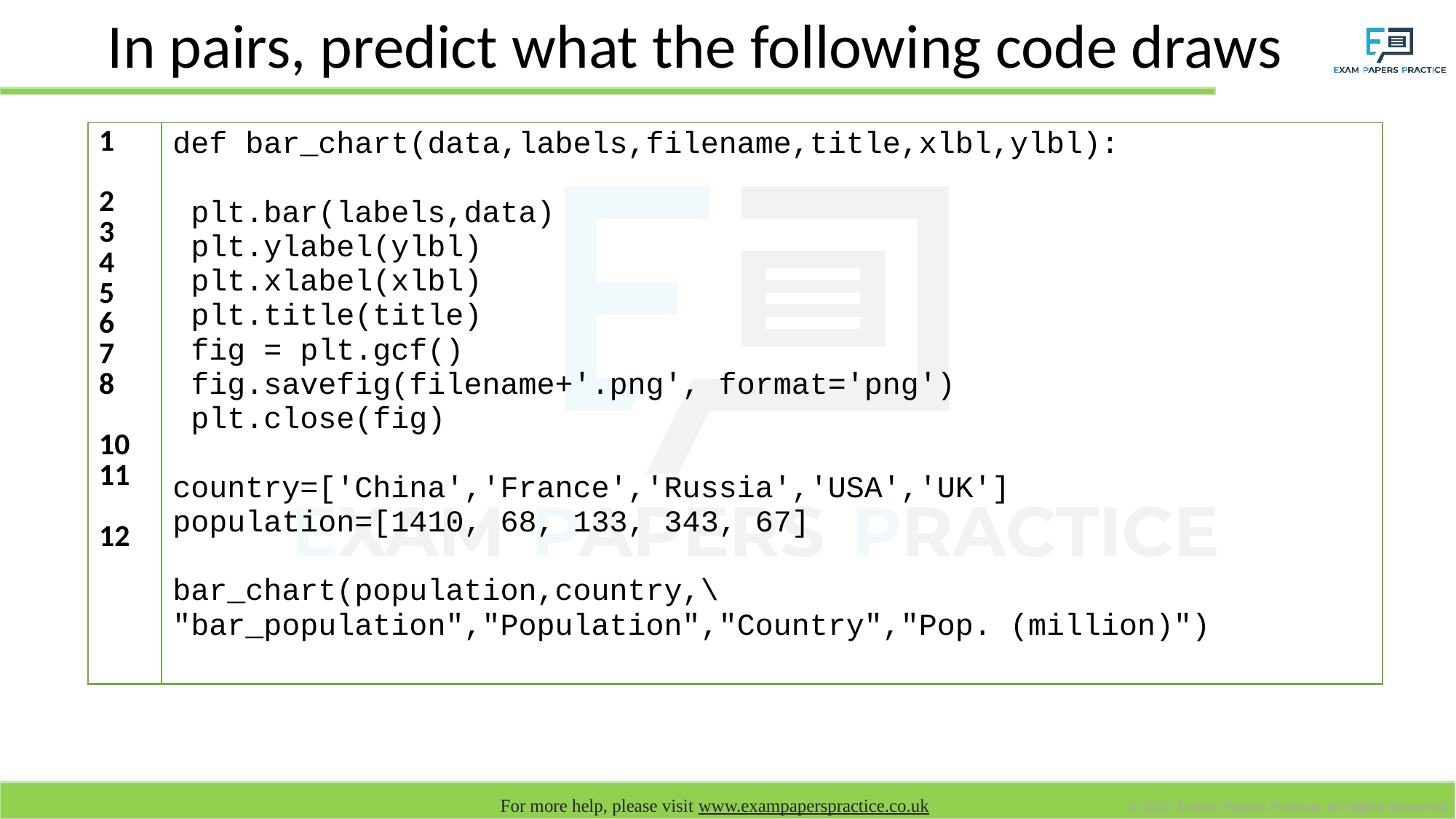

# In pairs, predict what the following code draws
| 1 2 3 4 5 6 7 8 10 11 12 | def bar\_chart(data,labels,filename,title,xlbl,ylbl): plt.bar(labels,data) plt.ylabel(ylbl) plt.xlabel(xlbl) plt.title(title) fig = plt.gcf() fig.savefig(filename+'.png', format='png') plt.close(fig) country=['China','France','Russia','USA','UK'] population=[1410, 68, 133, 343, 67] bar\_chart(population,country,\ "bar\_population","Population","Country","Pop. (million)") |
| --- | --- |